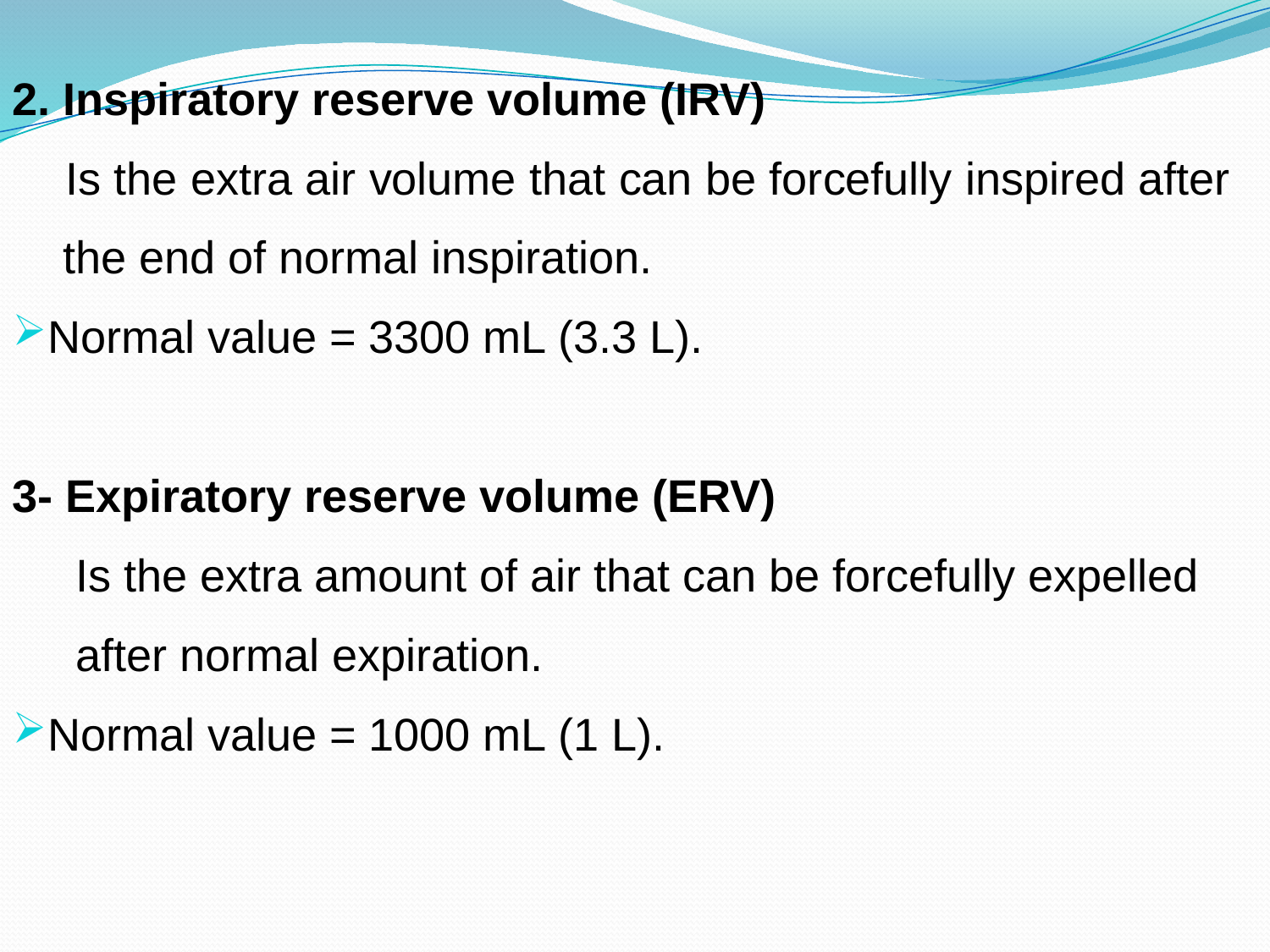

2. Inspiratory reserve volume (IRV)
    Is the extra air volume that can be forcefully inspired after
    the end of normal inspiration.
Normal value = 3300 mL (3.3 L).

3- Expiratory reserve volume (ERV)
     Is the extra amount of air that can be forcefully expelled
     after normal expiration.
Normal value = 1000 mL (1 L).